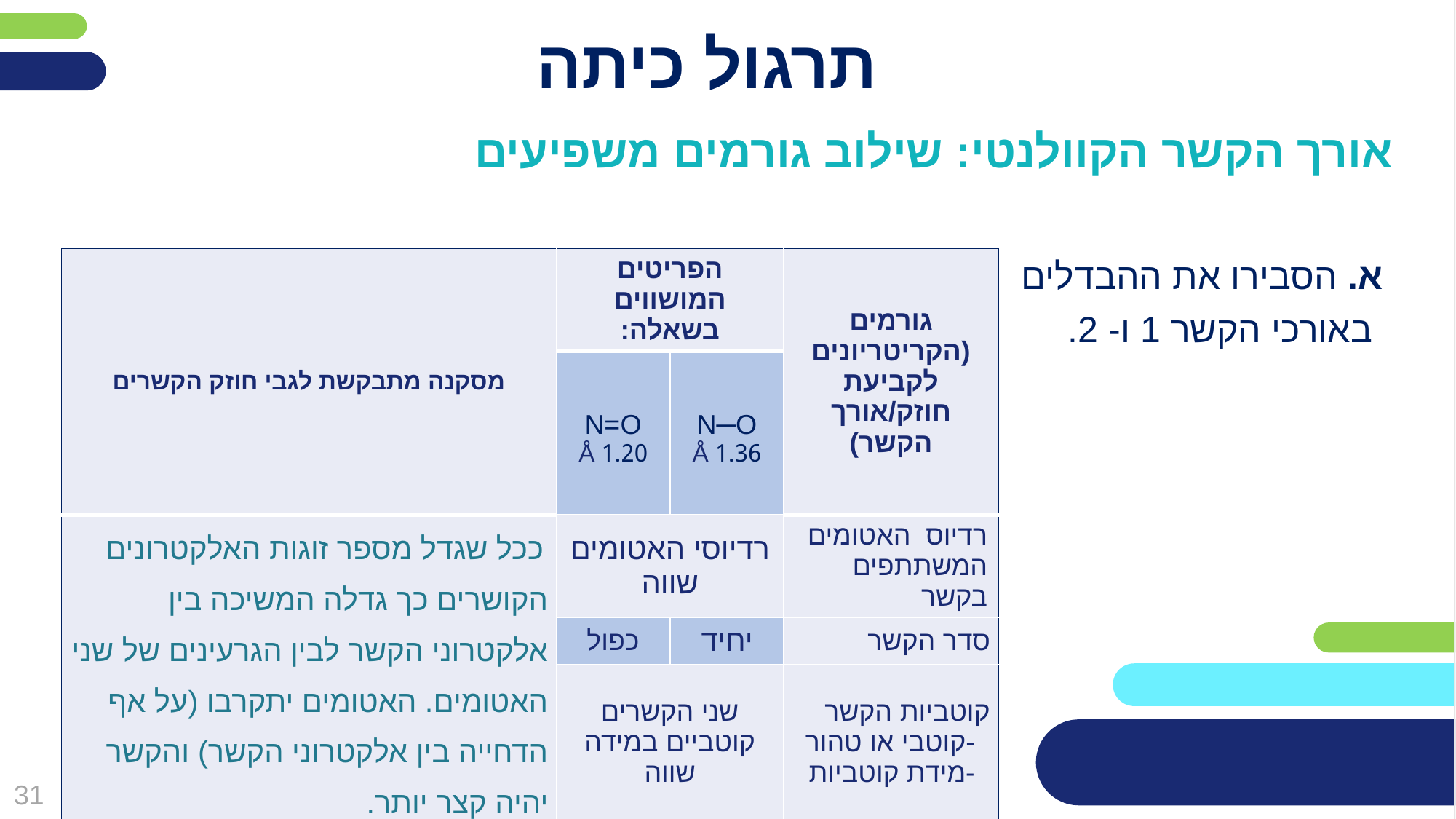

# תרגול כיתה
אורך הקשר הקוולנטי: שילוב גורמים משפיעים

א. הסבירו את ההבדלים
 באורכי הקשר 1 ו- 2.

| מסקנה מתבקשת לגבי חוזק הקשרים | הפריטים המושווים בשאלה: |  | גורמים (הקריטריונים לקביעת חוזק/אורך הקשר) |
| --- | --- | --- | --- |
|  | N=O 1.20 Å | N─O 1.36 Å |  |
| ככל שגדל מספר זוגות האלקטרונים הקושרים כך גדלה המשיכה בין אלקטרוני הקשר לבין הגרעינים של שני האטומים. האטומים יתקרבו (על אף הדחייה בין אלקטרוני הקשר) והקשר יהיה קצר יותר. | רדיוסי האטומים שווה |  | רדיוס האטומים המשתתפים בקשר |
|  | כפול | יחיד | סדר הקשר |
|  | שני הקשרים קוטביים במידה שווה |  | קוטביות הקשר -קוטבי או טהור -מידת קוטביות |